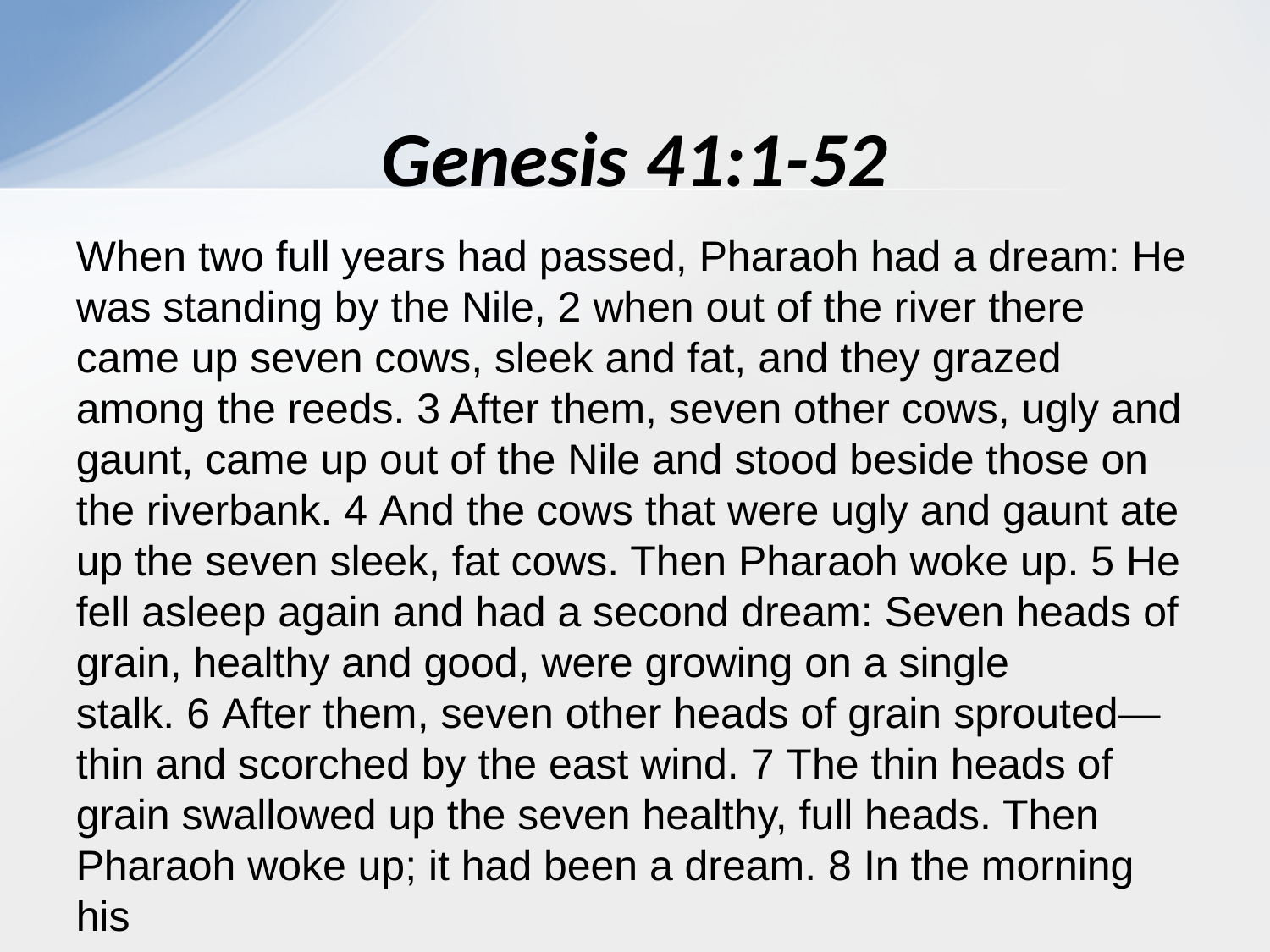

# Genesis 41:1-52
When two full years had passed, Pharaoh had a dream: He was standing by the Nile, 2 when out of the river there came up seven cows, sleek and fat, and they grazed among the reeds. 3 After them, seven other cows, ugly and gaunt, came up out of the Nile and stood beside those on the riverbank. 4 And the cows that were ugly and gaunt ate up the seven sleek, fat cows. Then Pharaoh woke up. 5 He fell asleep again and had a second dream: Seven heads of grain, healthy and good, were growing on a single stalk. 6 After them, seven other heads of grain sprouted—thin and scorched by the east wind. 7 The thin heads of grain swallowed up the seven healthy, full heads. Then Pharaoh woke up; it had been a dream. 8 In the morning his